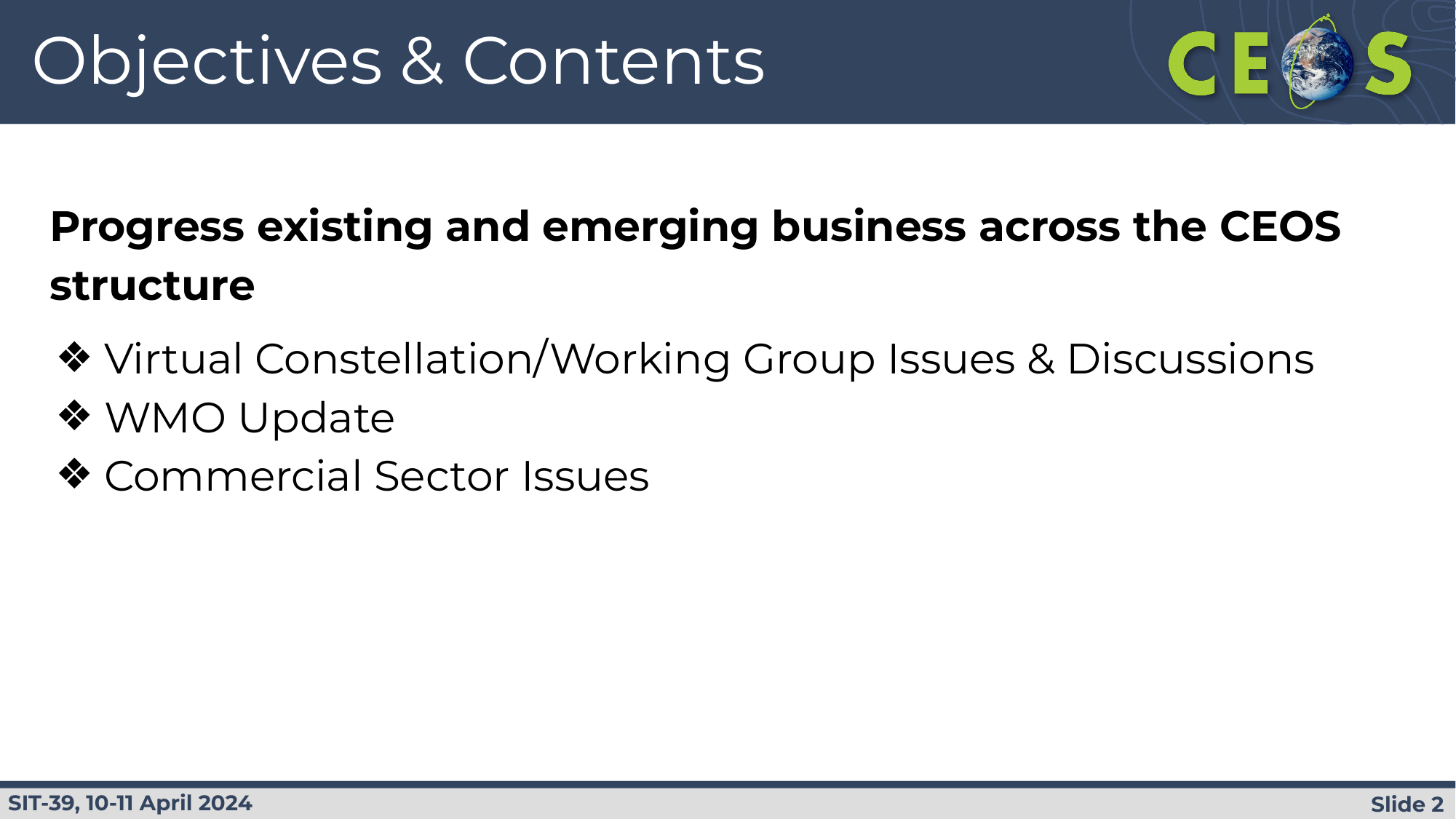

# Objectives & Contents
Progress existing and emerging business across the CEOS structure
Virtual Constellation/Working Group Issues & Discussions
WMO Update
Commercial Sector Issues